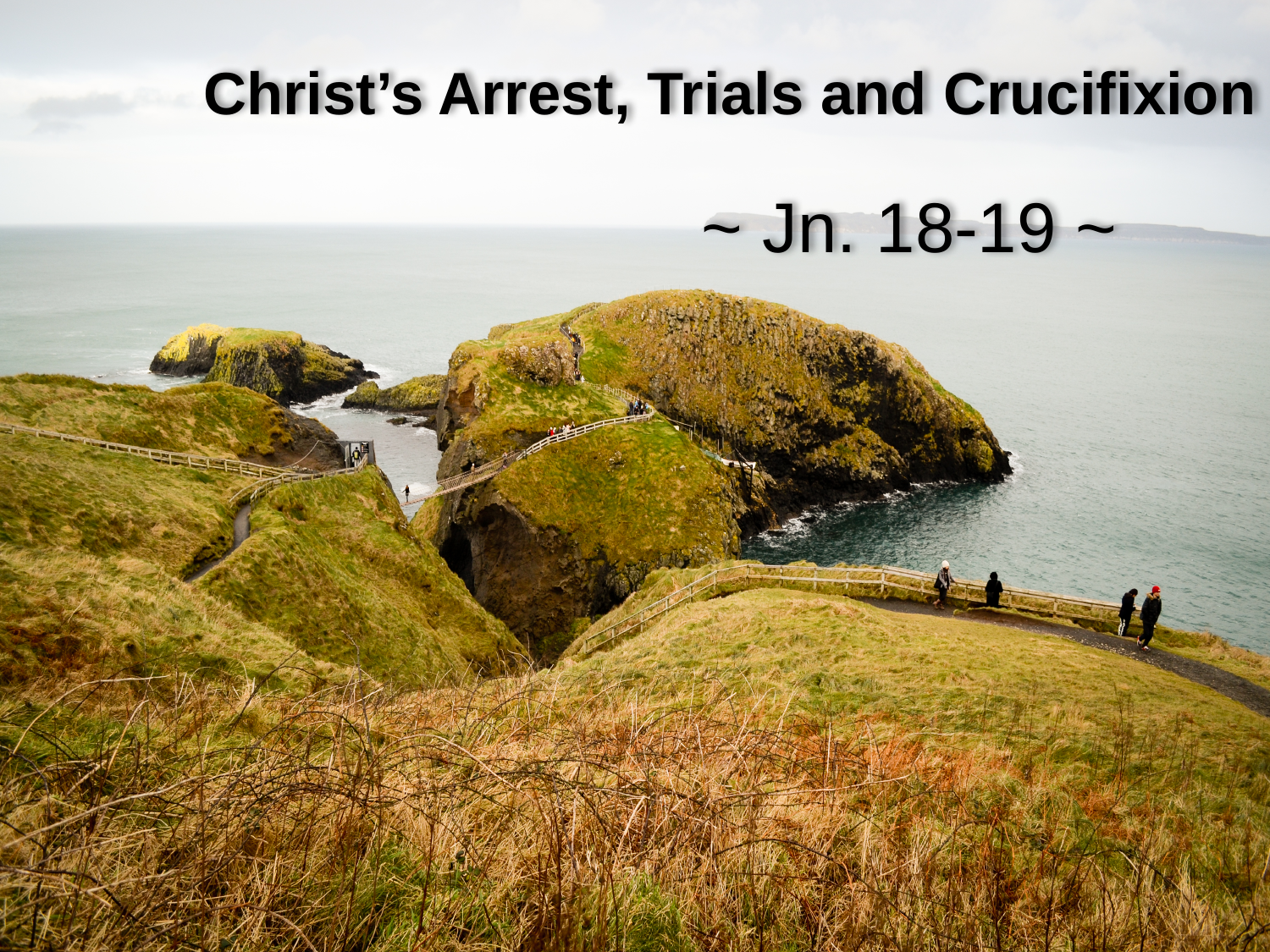

# Christ’s Arrest, Trials and Crucifixion
~ Jn. 18-19 ~